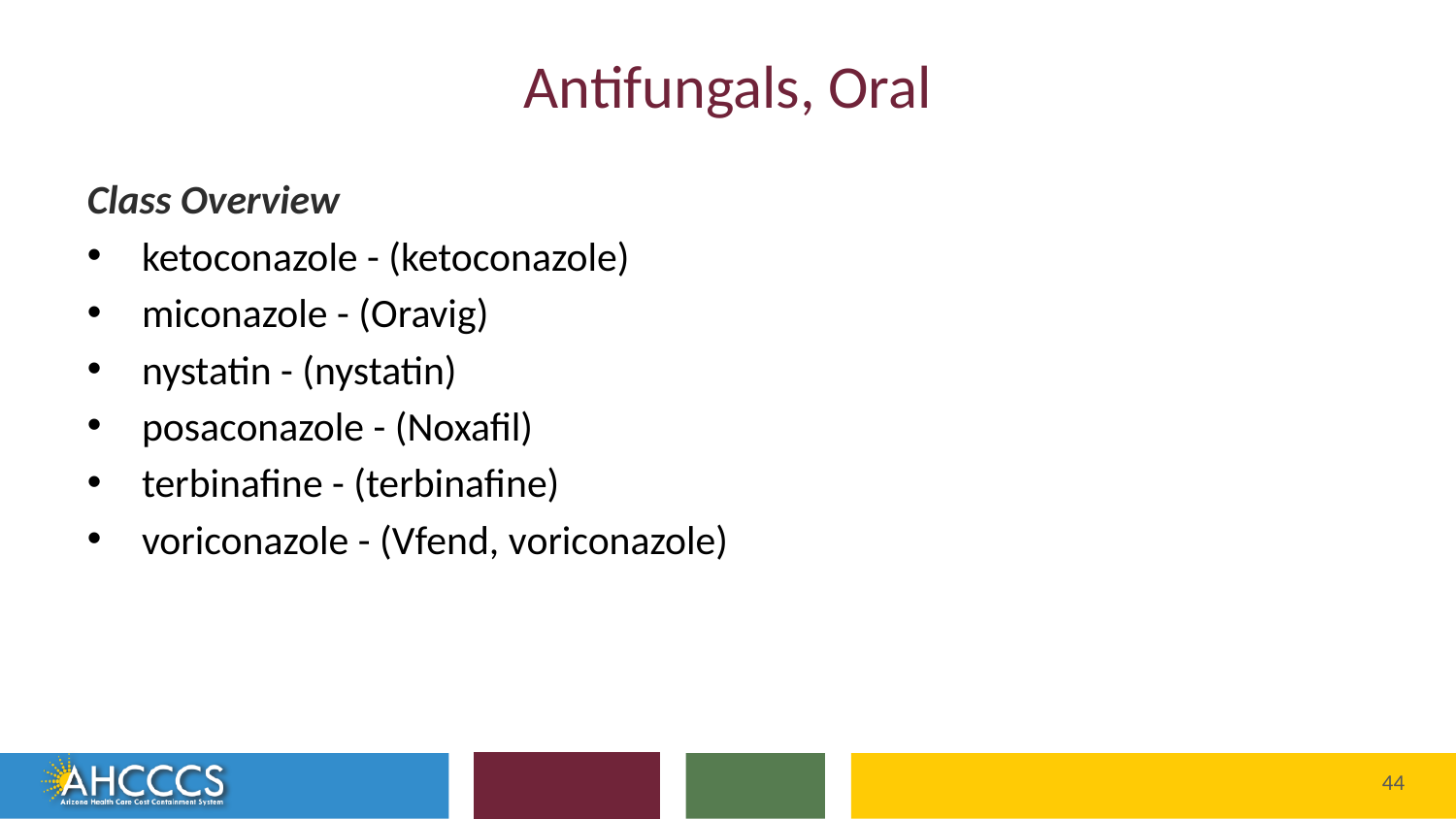

# Antifungals, Oral
Class Overview
ketoconazole - (ketoconazole)
miconazole - (Oravig)
nystatin - (nystatin)
posaconazole - (Noxafil)
terbinafine - (terbinafine)
voriconazole - (Vfend, voriconazole)

Reaching across Arizona to provide comprehensive
quality health care for those in need
44